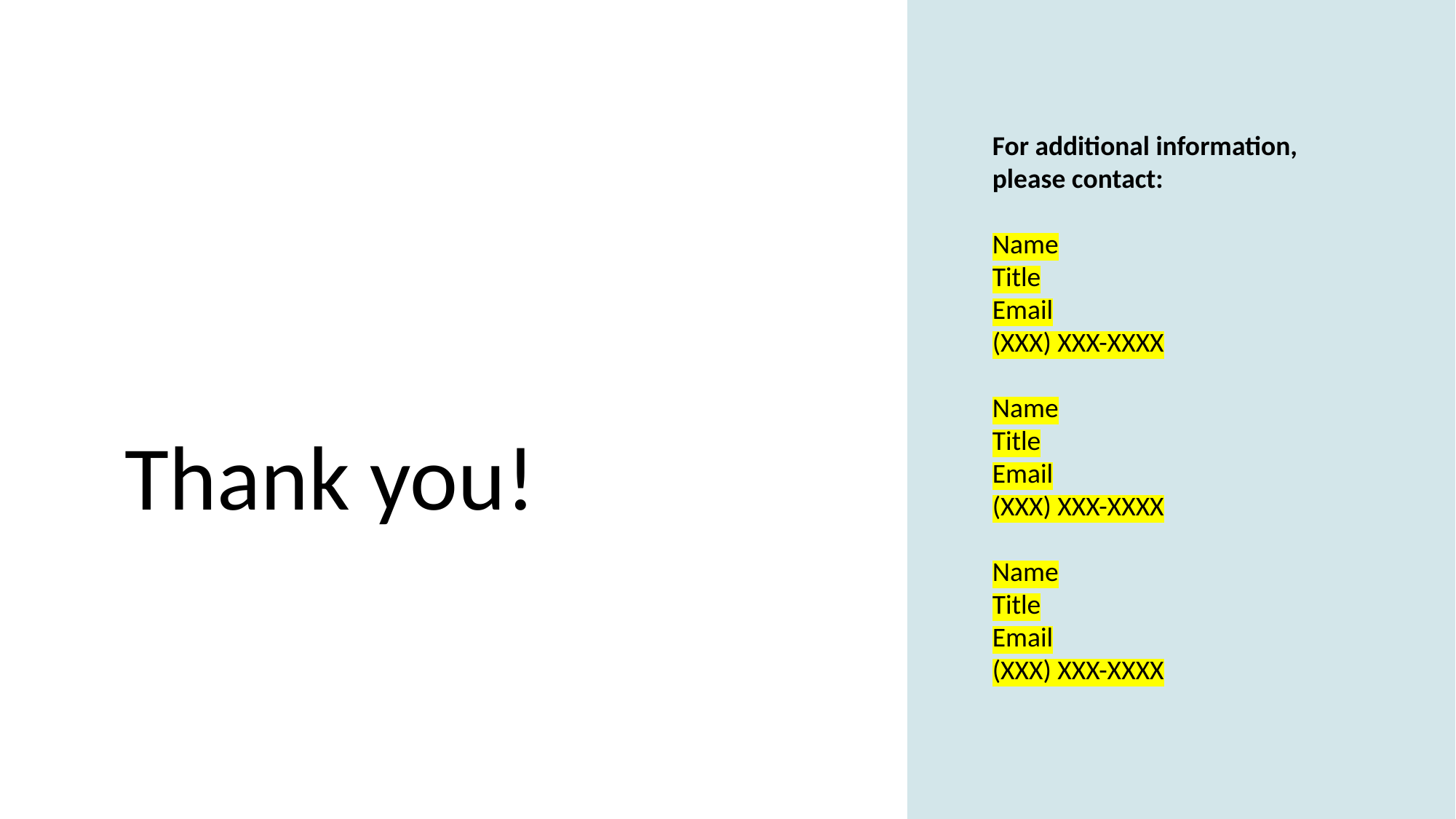

For additional information, please contact:

Name
Title
Email
(XXX) XXX-XXXX

Name
Title
Email
(XXX) XXX-XXXX

Name
Title
Email
(XXX) XXX-XXXX
For additional information, please contact:

Name
Title
Email
(XXX) XXX-XXXX

Name
Title
Email
(XXX) XXX-XXXX

Name
Title
Email
(XXX) XXX-XXXX
# Thank you!